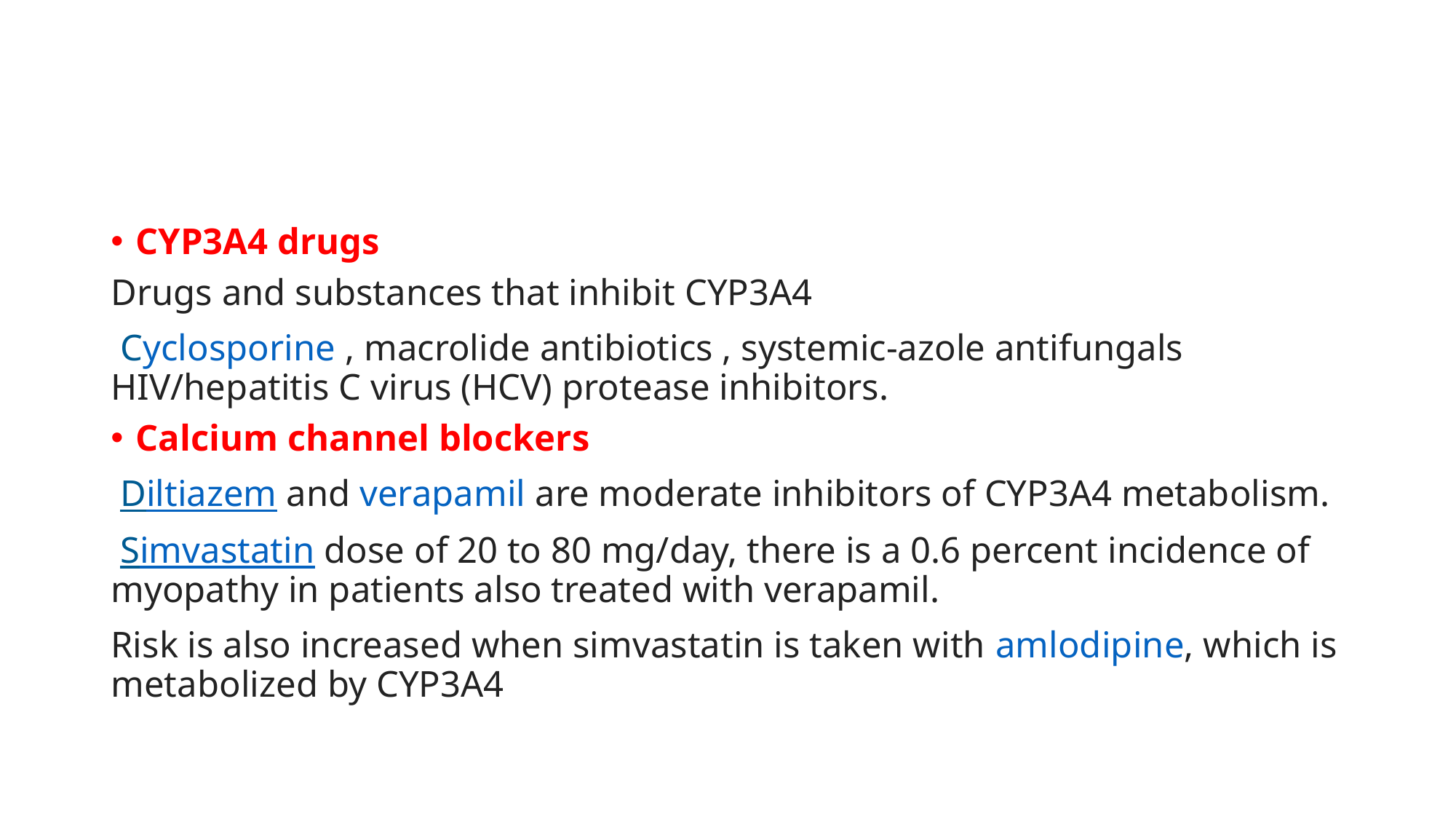

#
CYP3A4 drugs
Drugs and substances that inhibit CYP3A4
 Cyclosporine , macrolide antibiotics , systemic-azole antifungals   HIV/hepatitis C virus (HCV) protease inhibitors.
Calcium channel blockers
 Diltiazem and verapamil are moderate inhibitors of CYP3A4 metabolism.
 Simvastatin dose of 20 to 80 mg/day, there is a 0.6 percent incidence of myopathy in patients also treated with verapamil.
Risk is also increased when simvastatin is taken with amlodipine, which is metabolized by CYP3A4